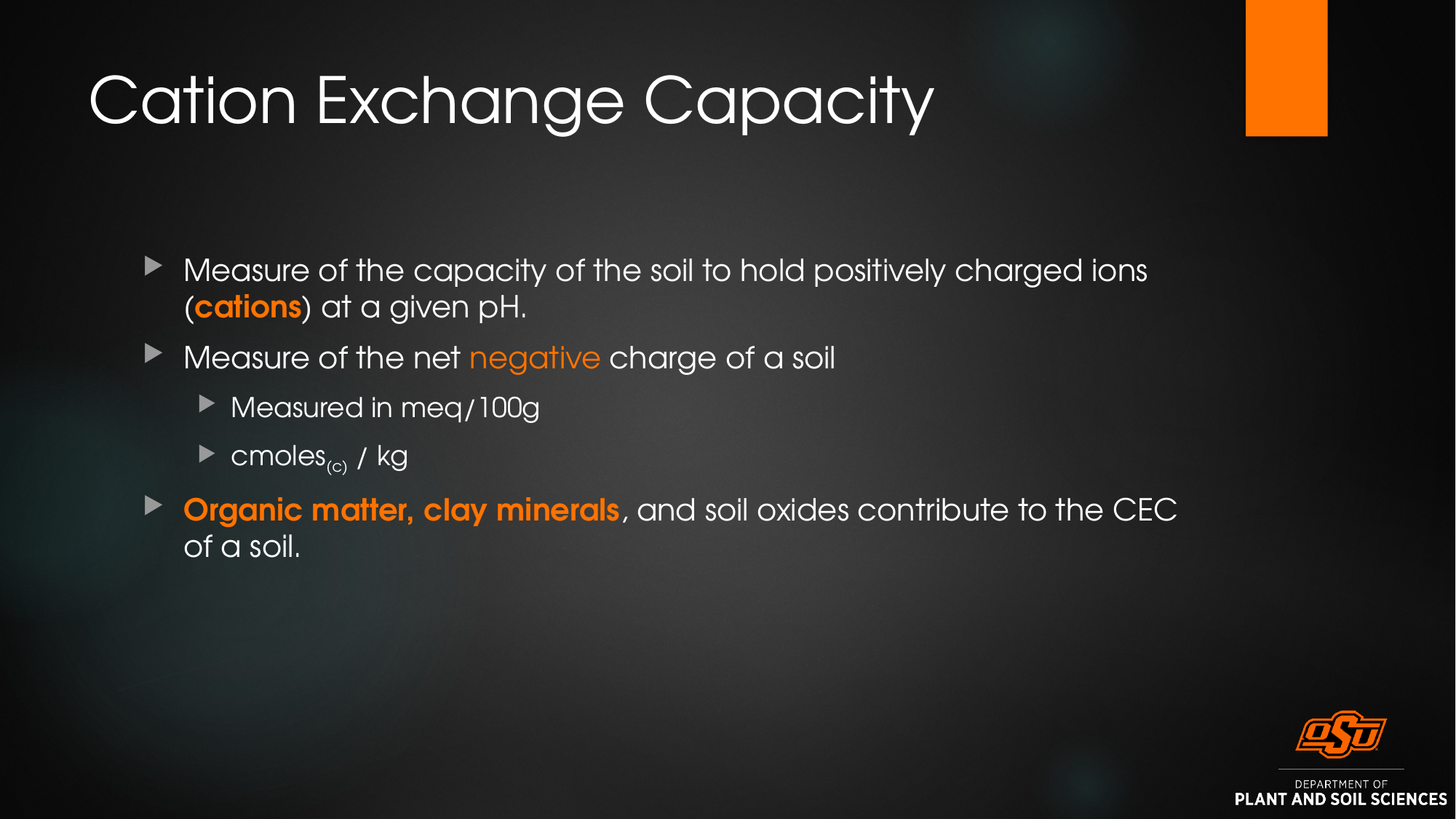

# Cation Exchange Capacity
Measure of the capacity of the soil to hold positively charged ions (cations) at a given pH.
Measure of the net negative charge of a soil
Measured in meq/100g
cmoles(c) / kg
Organic matter, clay minerals, and soil oxides contribute to the CEC of a soil.